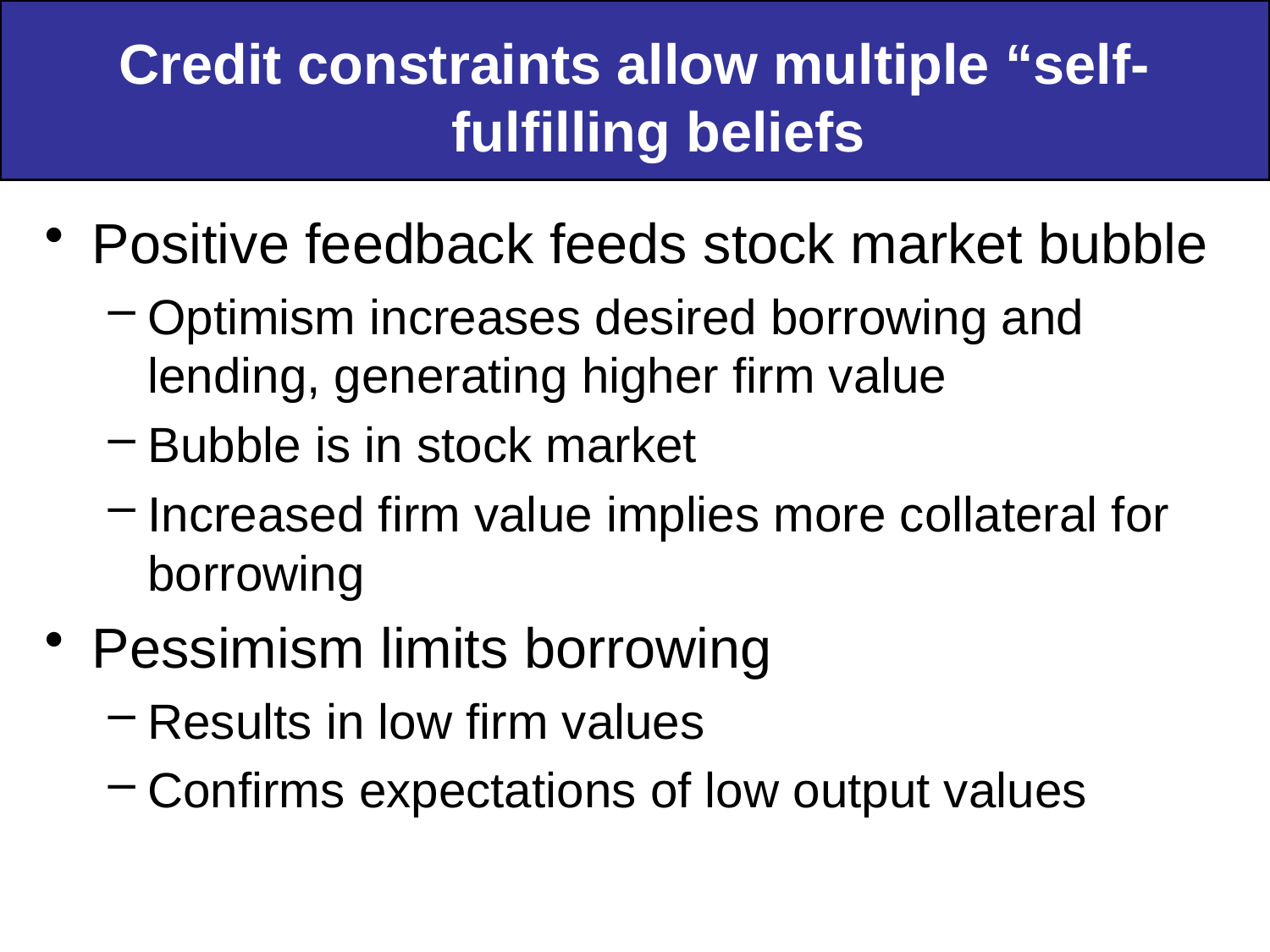

Credit constraints allow multiple “self-fulfilling beliefs
Positive feedback feeds stock market bubble
Optimism increases desired borrowing and lending, generating higher firm value
Bubble is in stock market
Increased firm value implies more collateral for borrowing
Pessimism limits borrowing
Results in low firm values
Confirms expectations of low output values